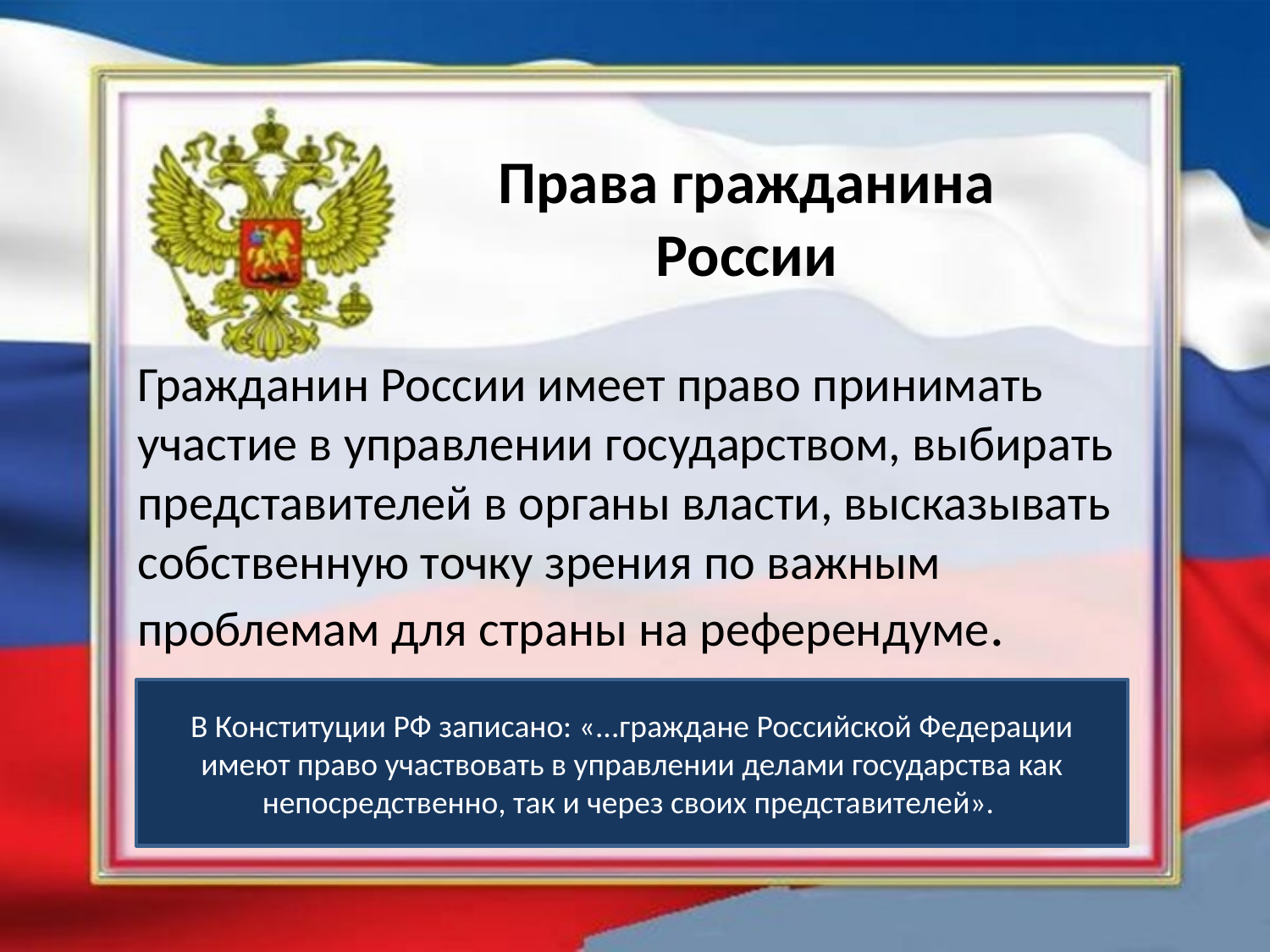

# Права гражданина России
Гражданин России имеет право принимать участие в управлении государством, выбирать представителей в органы власти, высказывать собственную точку зрения по важным проблемам для страны на референдуме.
В Конституции РФ записано: «...граждане Российской Федерации имеют право участвовать в управлении делами государства как непосредственно, так и через своих представителей».